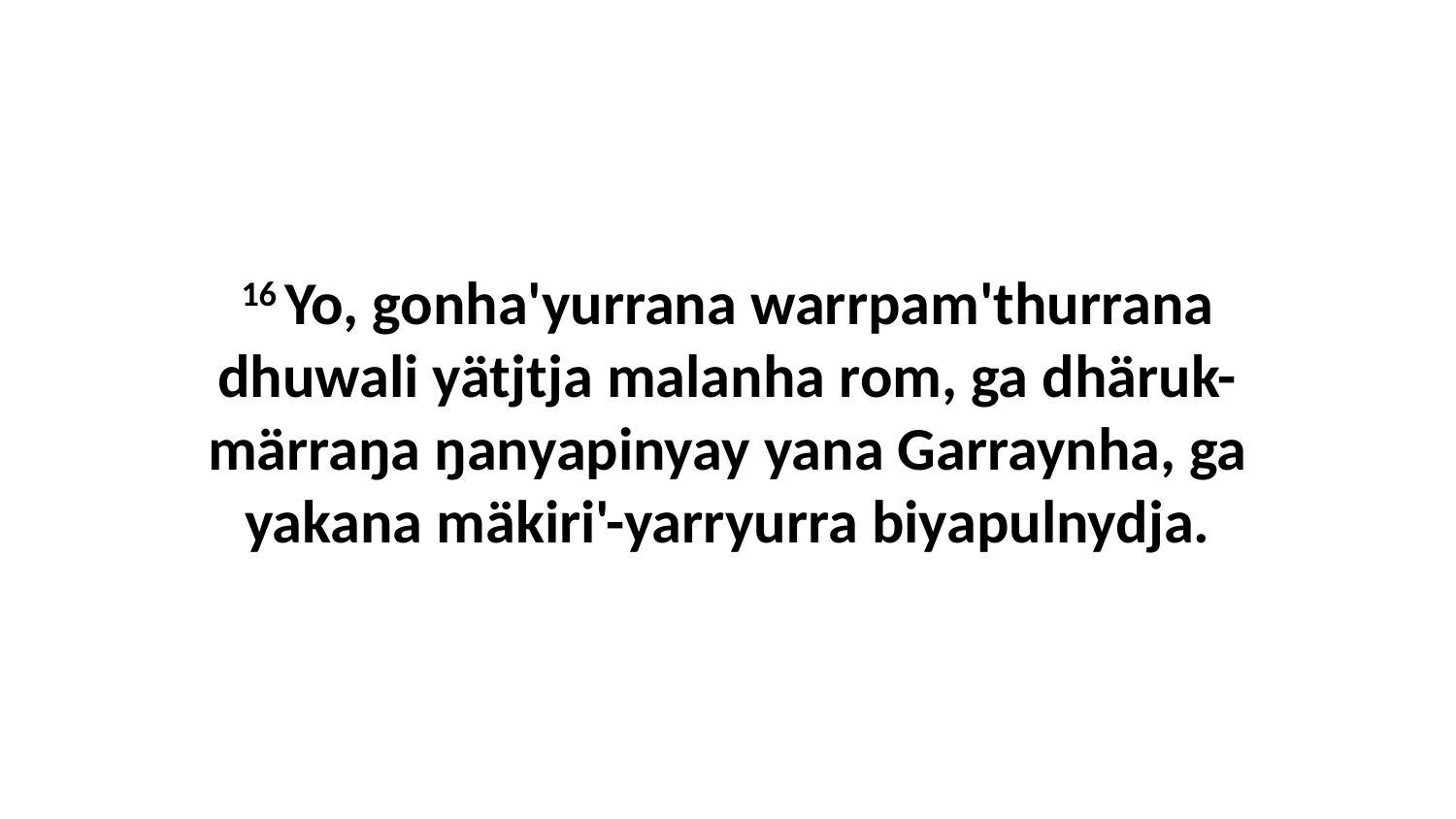

16 Yo, gonha'yurrana warrpam'thurrana dhuwali yätjtja malanha rom, ga dhäruk-märraŋa ŋanyapinyay yana Garraynha, ga yakana mäkiri'-yarryurra biyapulnydja.